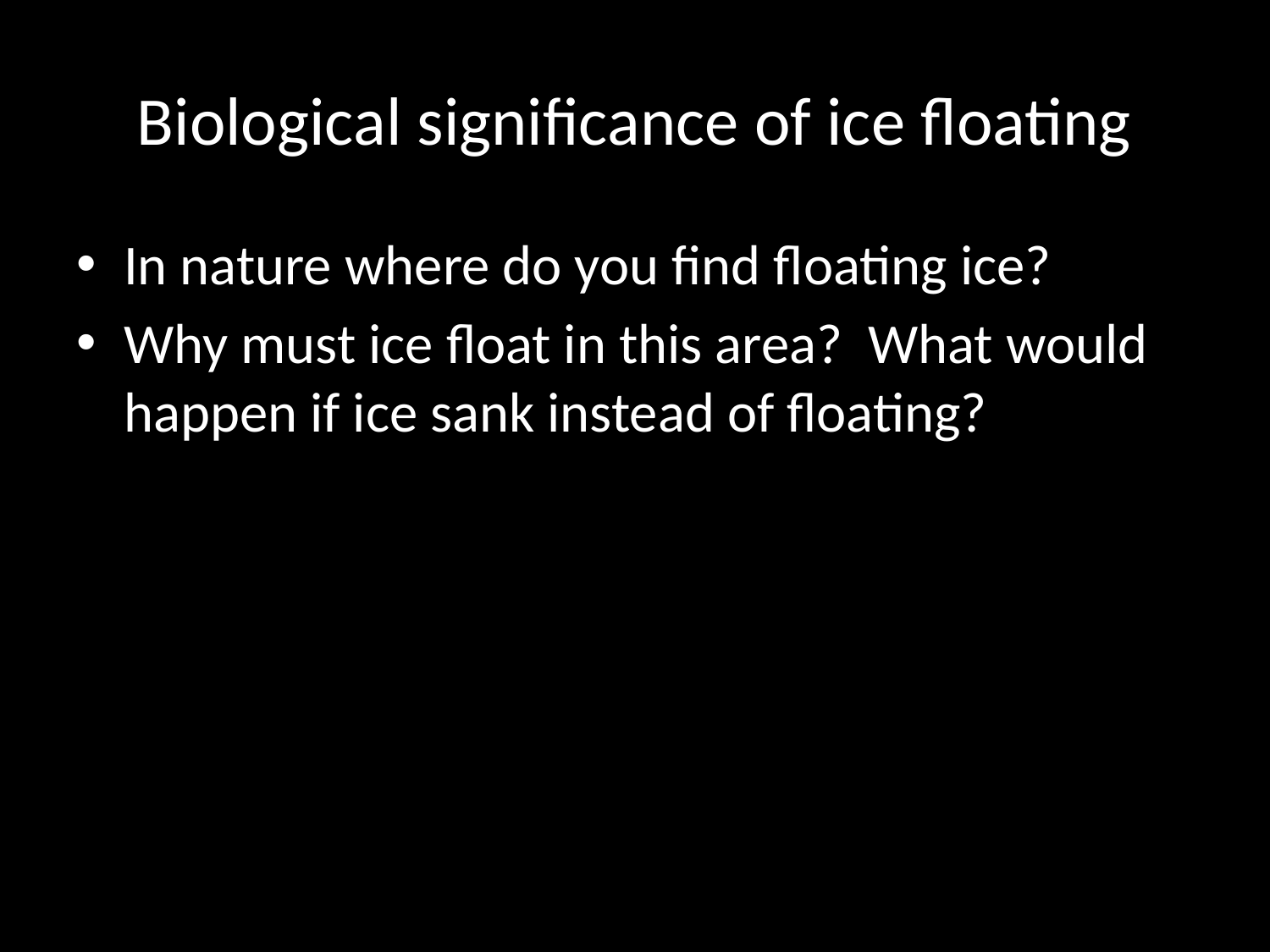

# Biological significance of ice floating
In nature where do you find floating ice?
Why must ice float in this area?  What would happen if ice sank instead of floating?